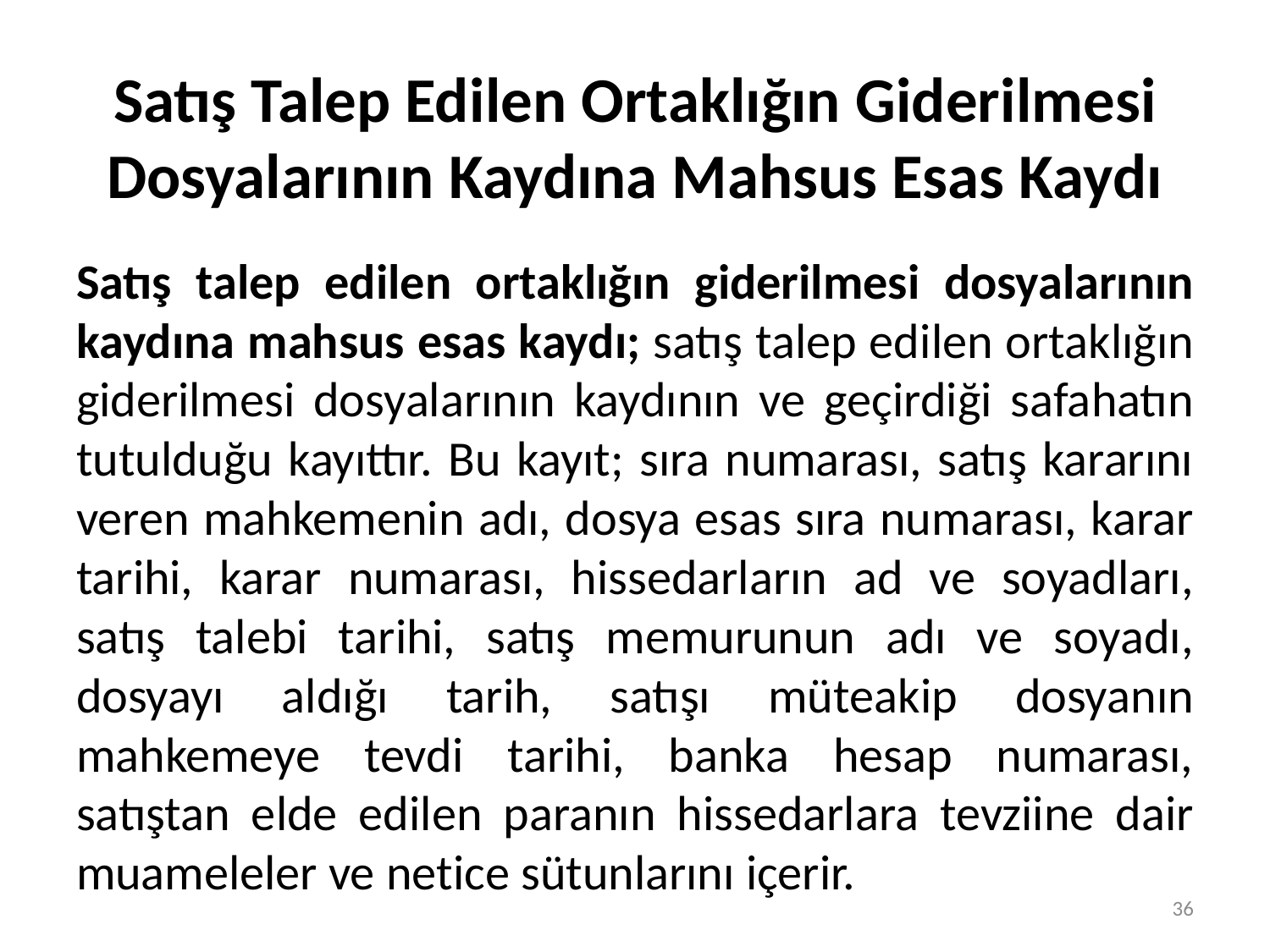

# Satış Talep Edilen Ortaklığın Giderilmesi Dosyalarının Kaydına Mahsus Esas Kaydı
Satış talep edilen ortaklığın giderilmesi dosyalarının kaydına mahsus esas kaydı; satış talep edilen ortaklığın giderilmesi dosyalarının kaydının ve geçirdiği safahatın tutulduğu kayıttır. Bu kayıt; sıra numarası, satış kararını veren mahkemenin adı, dosya esas sıra numarası, karar tarihi, karar numarası, hissedarların ad ve soyadları, satış talebi tarihi, satış memurunun adı ve soyadı, dosyayı aldığı tarih, satışı müteakip dosyanın mahkemeye tevdi tarihi, banka hesap numarası, satıştan elde edilen paranın hissedarlara tevziine dair muameleler ve netice sütunlarını içerir.
36